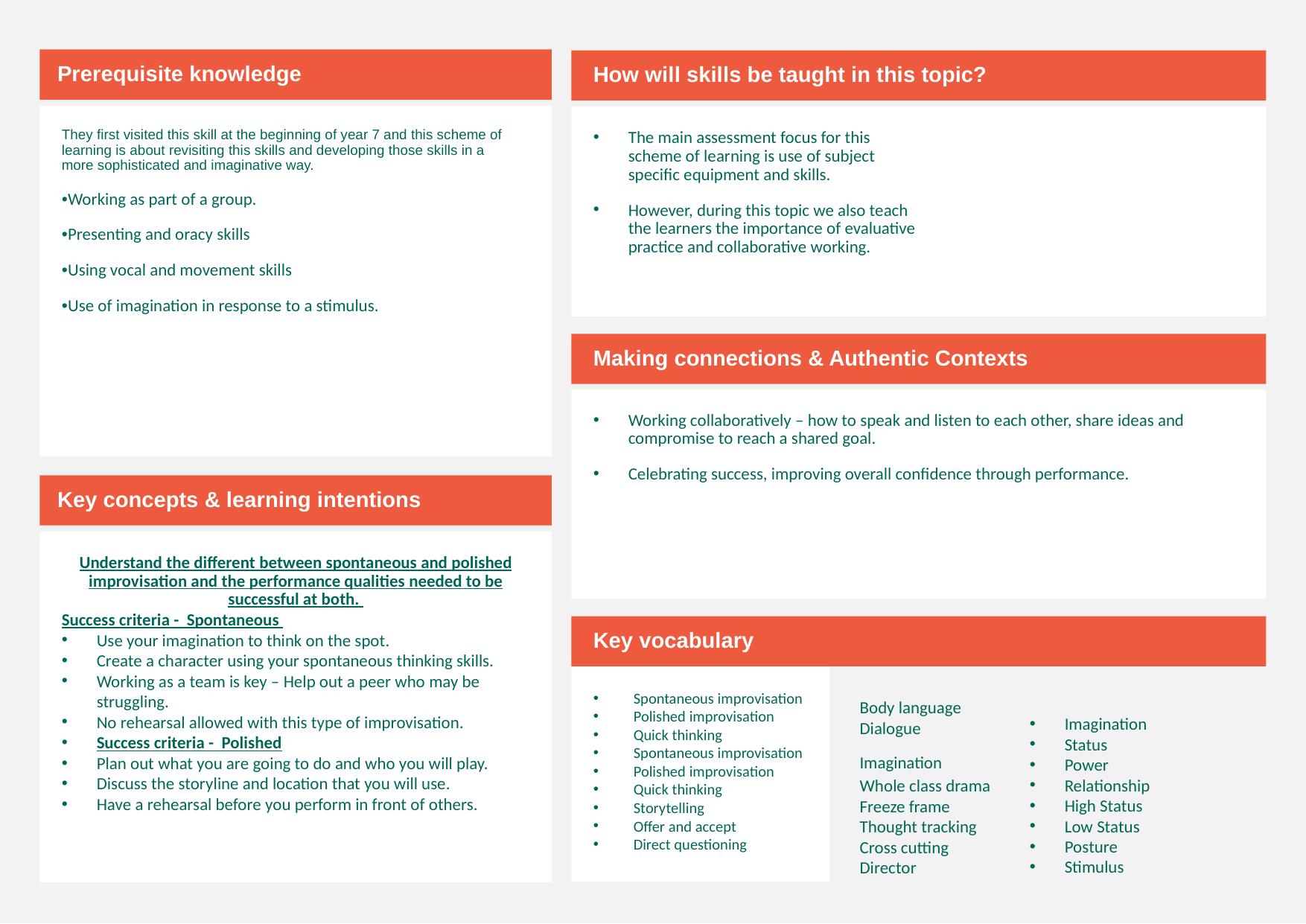

Prerequisite knowledge
How will skills be taught in this topic?
​They first visited this skill at the beginning of year 7 and this scheme of learning is about revisiting this skills and developing those skills in a more sophisticated and imaginative way.
•Working as part of a group. ​
•Presenting and oracy skills​
•Using vocal and movement skills ​
•Use of imagination in response to a stimulus. ​

The main assessment focus for this scheme of learning is use of subject specific equipment and skills.
However, during this topic we also teach the learners the importance of evaluative practice and collaborative working.
Making connections & Authentic Contexts
Working collaboratively – how to speak and listen to each other, share ideas and compromise to reach a shared goal.
Celebrating success, improving overall confidence through performance.
Key concepts & learning intentions
Understand the different between spontaneous and polished improvisation and the performance qualities needed to be successful at both.
Success criteria -  Spontaneous
Use your imagination to think on the spot.
Create a character using your spontaneous thinking skills.
Working as a team is key – Help out a peer who may be struggling.
No rehearsal allowed with this type of improvisation.
Success criteria -  Polished
Plan out what you are going to do and who you will play.
Discuss the storyline and location that you will use.
Have a rehearsal before you perform in front of others.

Key vocabulary
Spontaneous improvisation
Polished improvisation
Quick thinking
Spontaneous improvisation
Polished improvisation
Quick thinking
Storytelling
Offer and accept
Direct questioning

Imagination
Status
Power
Relationship
High Status
Low Status
Posture
Stimulus
Body language
Dialogue
Imagination
Whole class drama
Freeze frame
Thought tracking
Cross cutting
Director